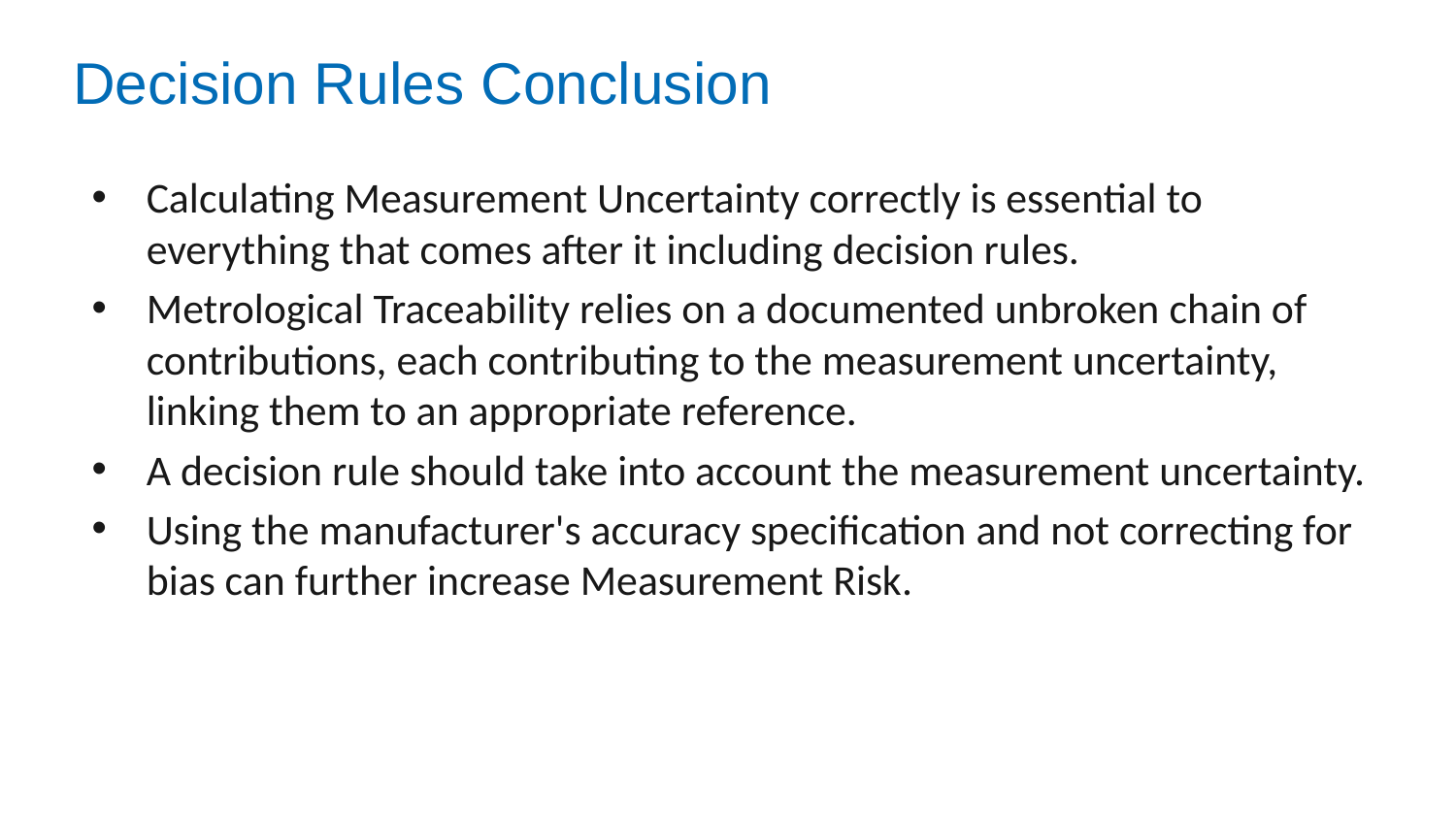

# Decision Rules Conclusion
Calculating Measurement Uncertainty correctly is essential to everything that comes after it including decision rules.
Metrological Traceability relies on a documented unbroken chain of contributions, each contributing to the measurement uncertainty, linking them to an appropriate reference.
A decision rule should take into account the measurement uncertainty.
Using the manufacturer's accuracy specification and not correcting for bias can further increase Measurement Risk.